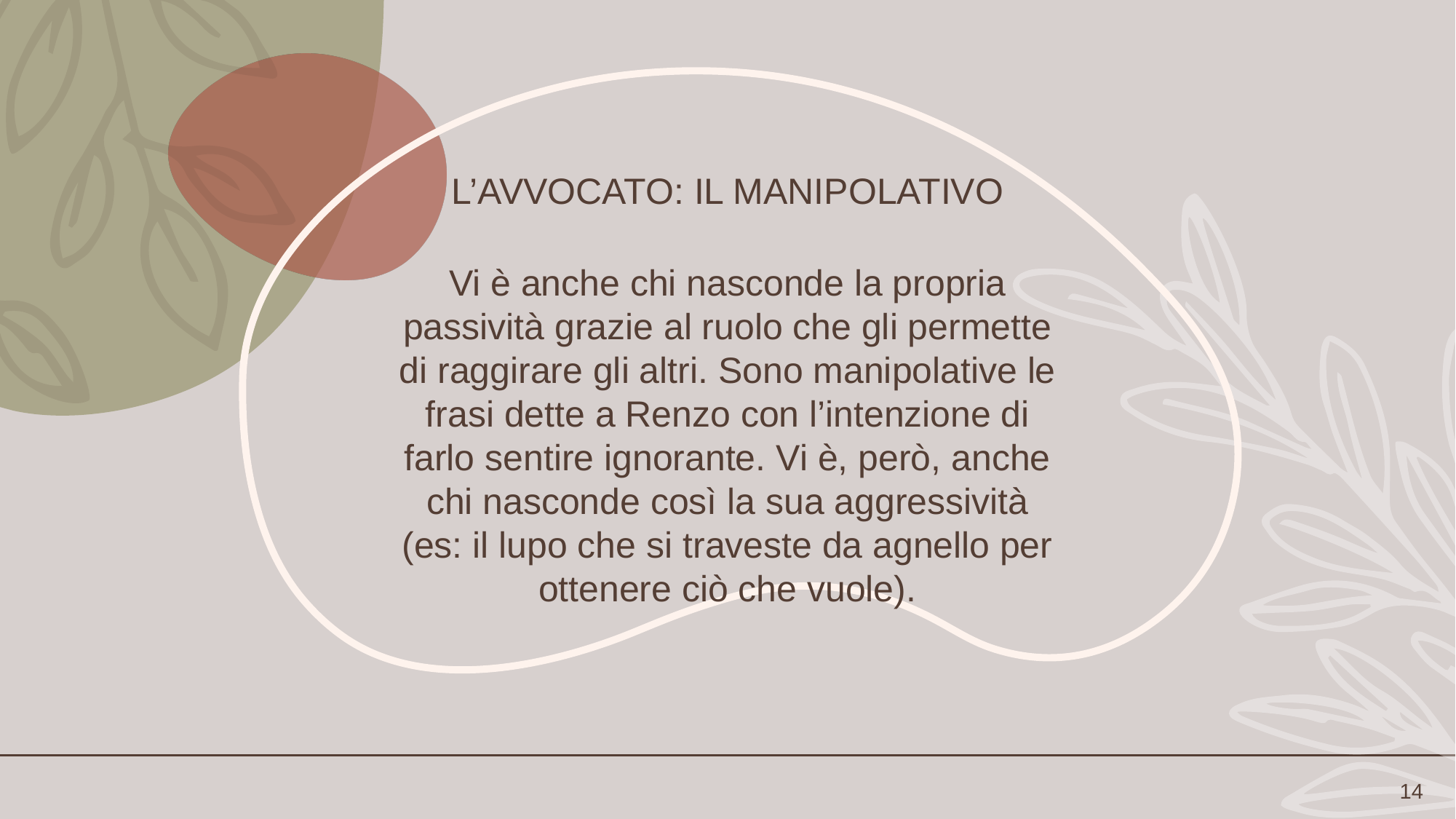

# L’avvocato: il manipolativo
Vi è anche chi nasconde la propria passività grazie al ruolo che gli permette di raggirare gli altri. Sono manipolative le frasi dette a Renzo con l’intenzione di farlo sentire ignorante. Vi è, però, anche chi nasconde così la sua aggressività (es: il lupo che si traveste da agnello per ottenere ciò che vuole).
14